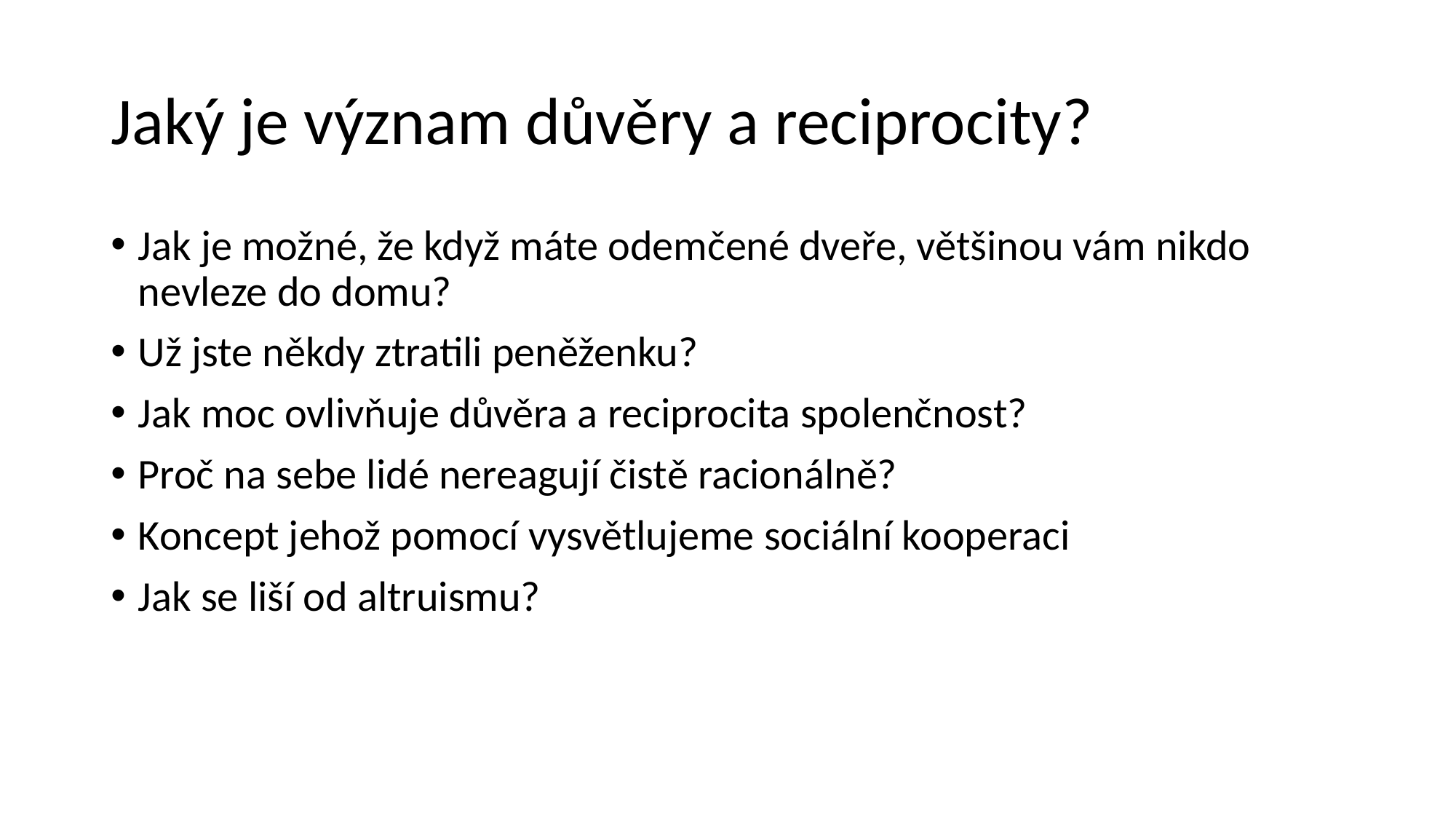

# Jaký je význam důvěry a reciprocity?
Jak je možné, že když máte odemčené dveře, většinou vám nikdo nevleze do domu?
Už jste někdy ztratili peněženku?
Jak moc ovlivňuje důvěra a reciprocita spolenčnost?
Proč na sebe lidé nereagují čistě racionálně?
Koncept jehož pomocí vysvětlujeme sociální kooperaci
Jak se liší od altruismu?